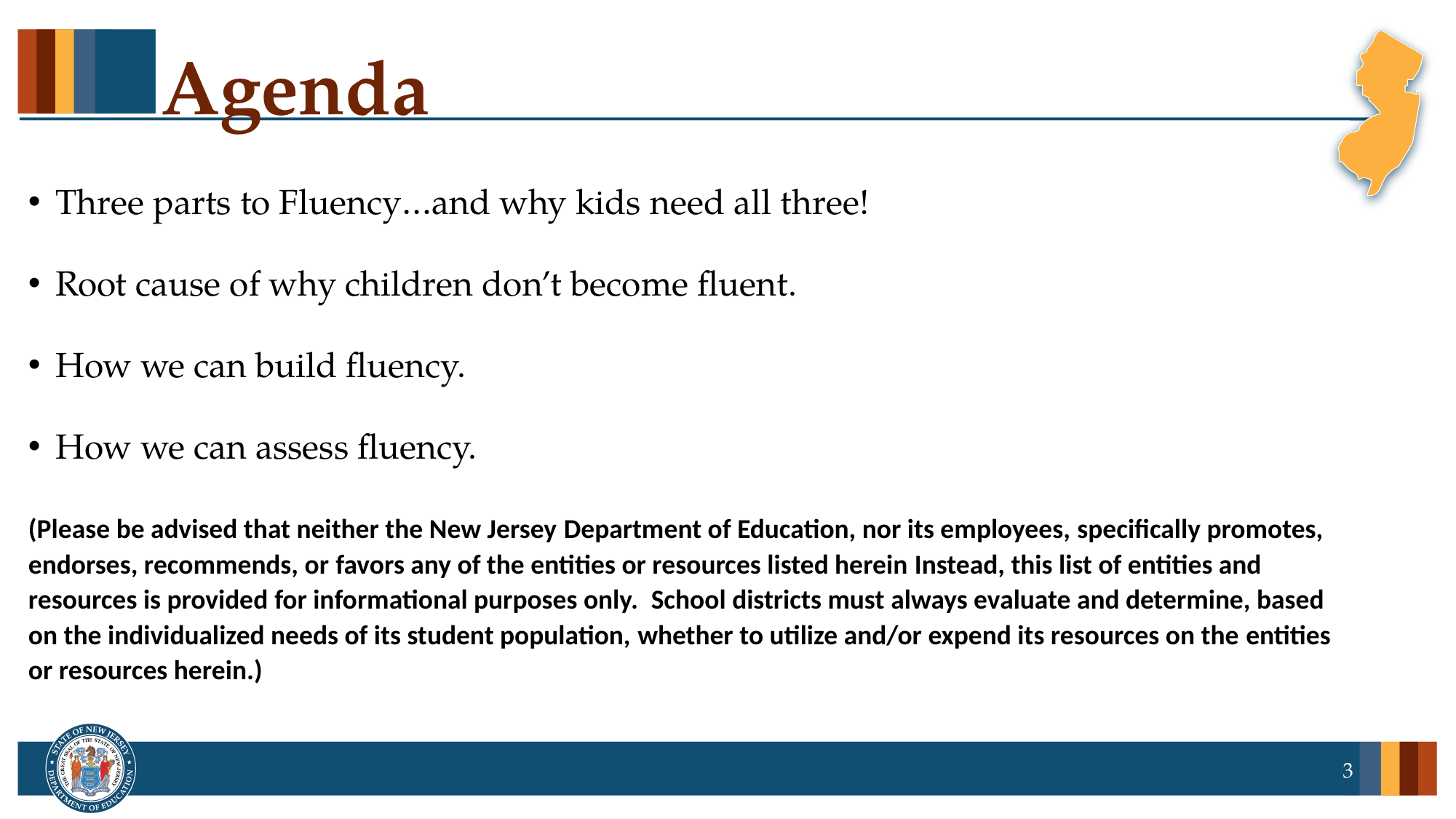

# Agenda
Three parts to Fluency…and why kids need all three!
Root cause of why children don’t become fluent.
How we can build fluency.
How we can assess fluency.
(Please be advised that neither the New Jersey Department of Education, nor its employees, specifically promotes, endorses, recommends, or favors any of the entities or resources listed herein Instead, this list of entities and resources is provided for informational purposes only.  School districts must always evaluate and determine, based on the individualized needs of its student population, whether to utilize and/or expend its resources on the entities or resources herein.)​
3